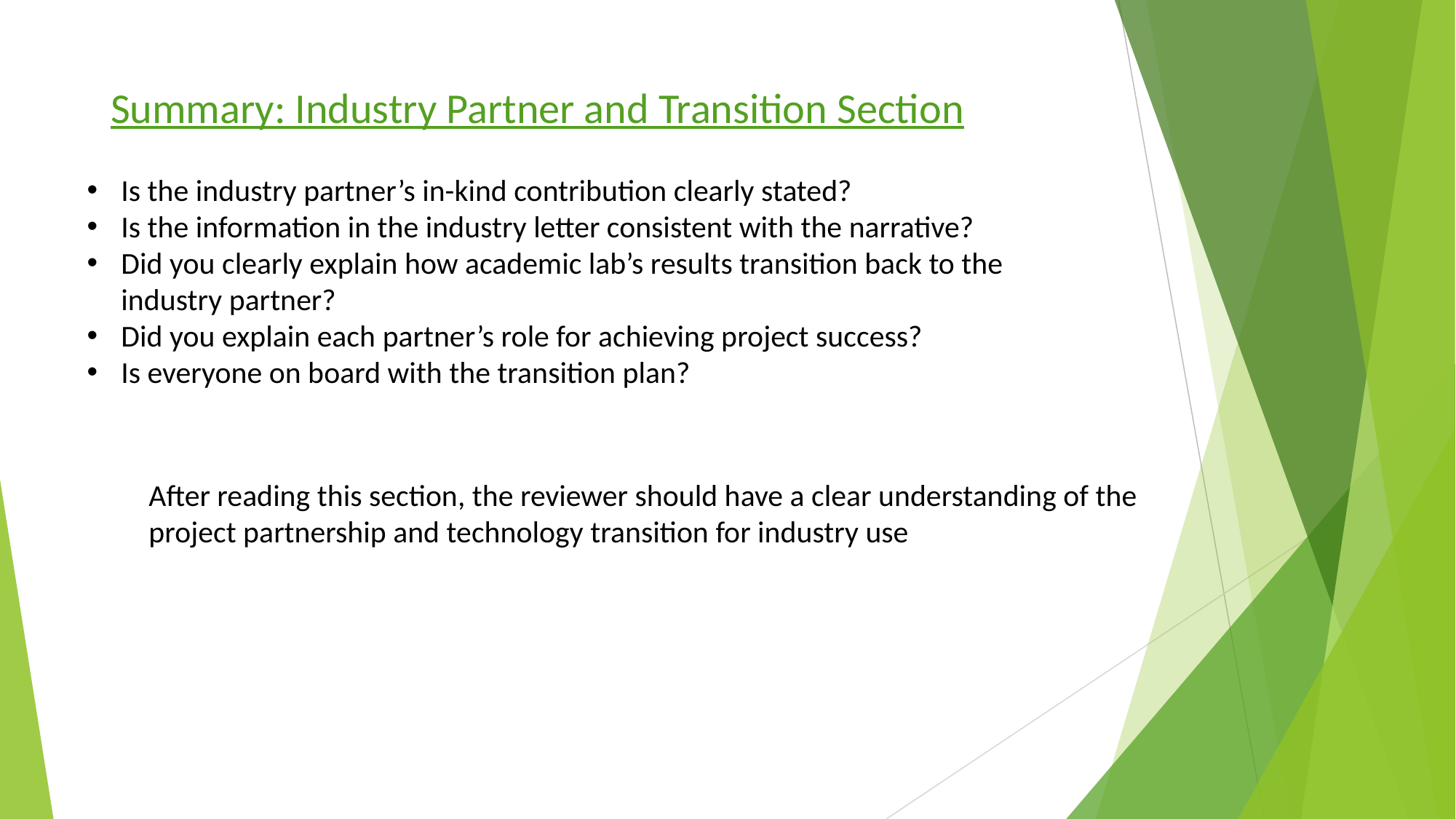

Summary: Industry Partner and Transition Section
Is the industry partner’s in-kind contribution clearly stated?
Is the information in the industry letter consistent with the narrative?
Did you clearly explain how academic lab’s results transition back to the industry partner?
Did you explain each partner’s role for achieving project success?
Is everyone on board with the transition plan?

After reading this section, the reviewer should have a clear understanding of the project partnership and technology transition for industry use